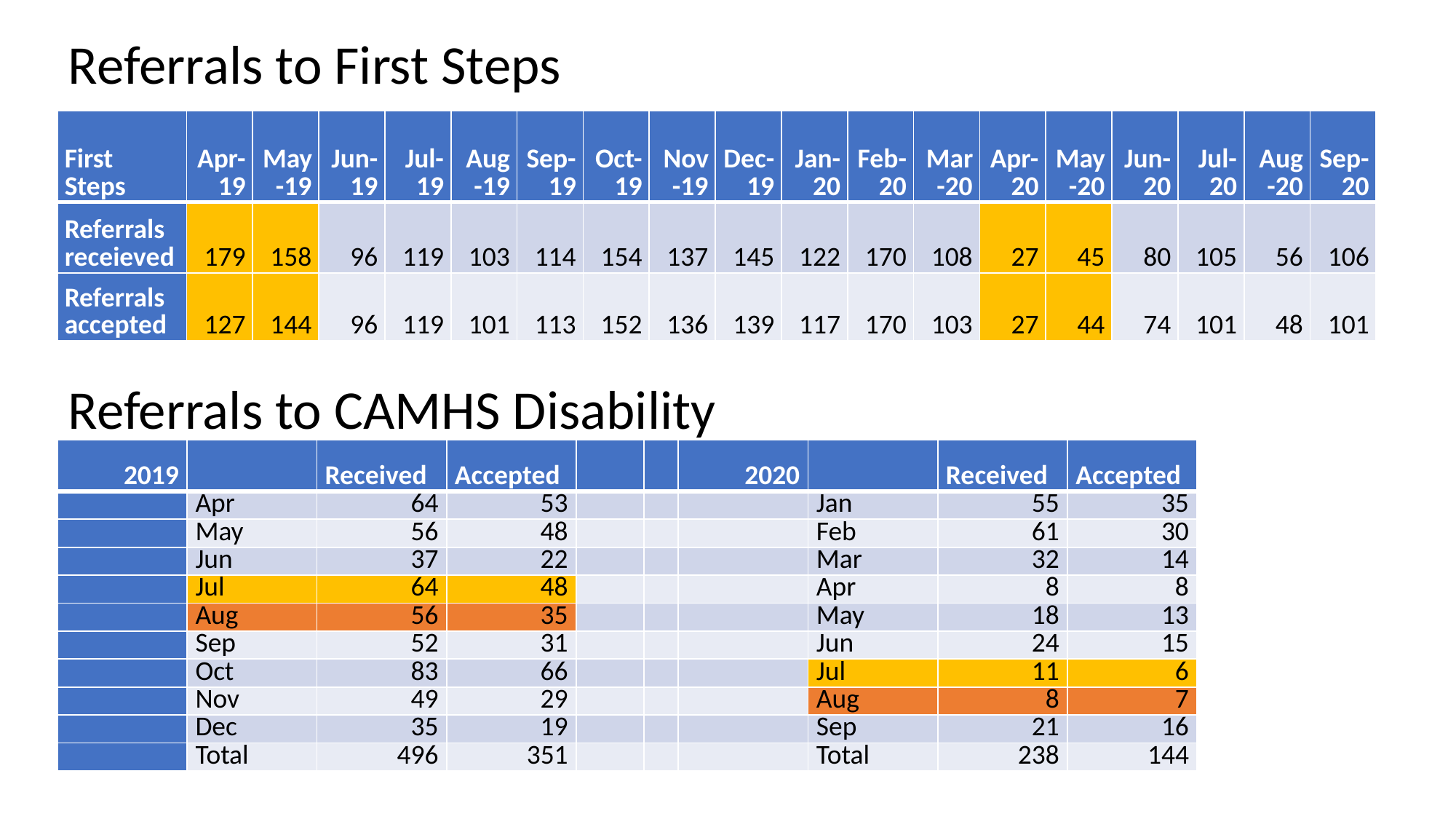

# Referrals to First Steps
| First Steps | Apr-19 | May-19 | Jun-19 | Jul-19 | Aug-19 | Sep-19 | Oct-19 | Nov-19 | Dec-19 | Jan-20 | Feb-20 | Mar-20 | Apr-20 | May-20 | Jun-20 | Jul-20 | Aug-20 | Sep-20 |
| --- | --- | --- | --- | --- | --- | --- | --- | --- | --- | --- | --- | --- | --- | --- | --- | --- | --- | --- |
| Referrals receieved | 179 | 158 | 96 | 119 | 103 | 114 | 154 | 137 | 145 | 122 | 170 | 108 | 27 | 45 | 80 | 105 | 56 | 106 |
| Referrals accepted | 127 | 144 | 96 | 119 | 101 | 113 | 152 | 136 | 139 | 117 | 170 | 103 | 27 | 44 | 74 | 101 | 48 | 101 |
Referrals to CAMHS Disability
| 2019 |  | Received | Accepted |  |  | 2020 |  | Received | Accepted |
| --- | --- | --- | --- | --- | --- | --- | --- | --- | --- |
|  | Apr | 64 | 53 |  |  |  | Jan | 55 | 35 |
|  | May | 56 | 48 |  |  |  | Feb | 61 | 30 |
|  | Jun | 37 | 22 |  |  |  | Mar | 32 | 14 |
|  | Jul | 64 | 48 |  |  |  | Apr | 8 | 8 |
|  | Aug | 56 | 35 |  |  |  | May | 18 | 13 |
|  | Sep | 52 | 31 |  |  |  | Jun | 24 | 15 |
|  | Oct | 83 | 66 |  |  |  | Jul | 11 | 6 |
|  | Nov | 49 | 29 |  |  |  | Aug | 8 | 7 |
|  | Dec | 35 | 19 |  |  |  | Sep | 21 | 16 |
|  | Total | 496 | 351 |  |  |  | Total | 238 | 144 |